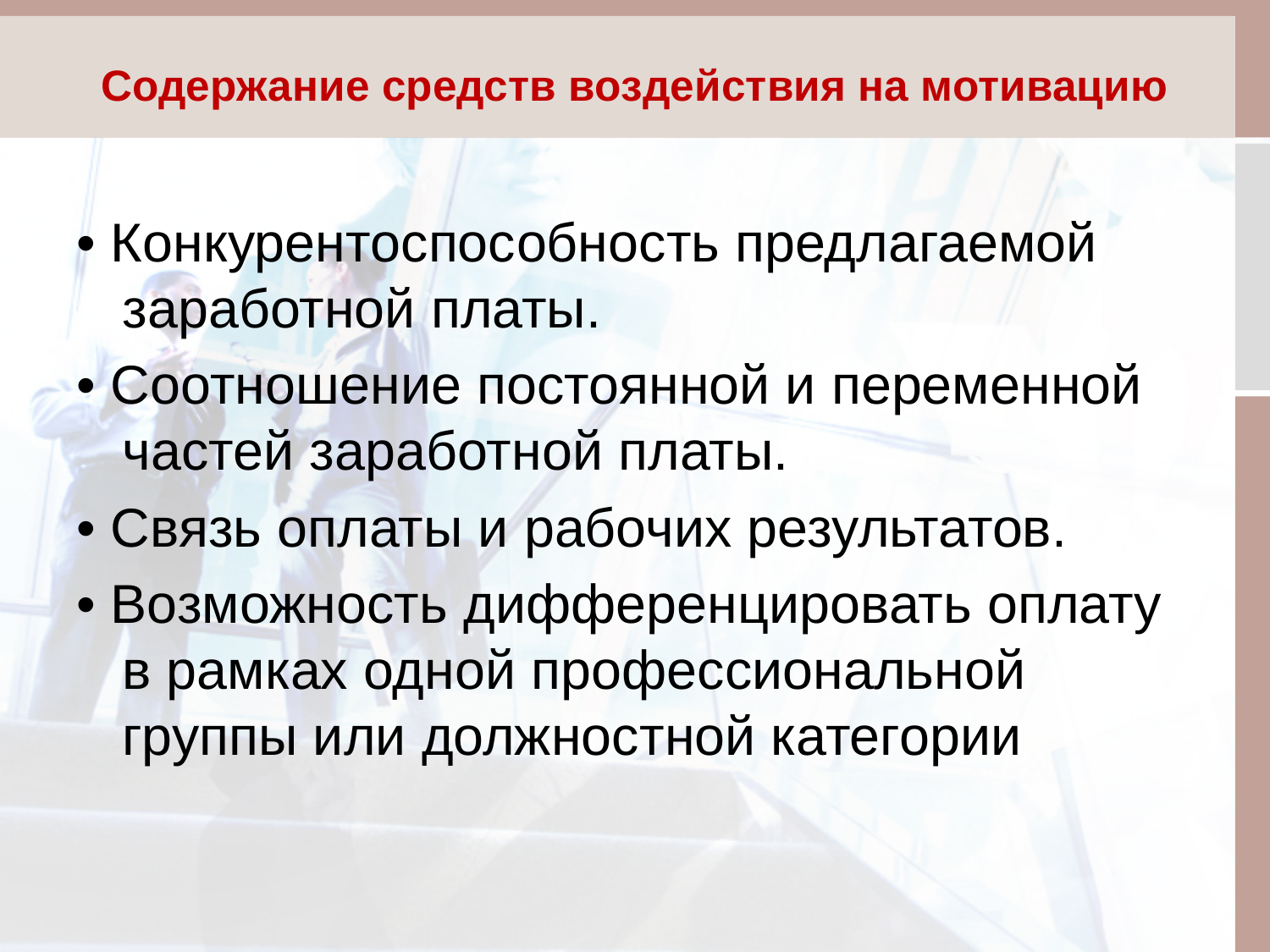

# Содержание средств воздействия на мотивацию
• Конкурентоспособность предлагаемой заработной платы.
• Соотношение постоянной и переменной частей заработной платы.
• Связь оплаты и рабочих результатов.
• Возможность дифференцировать оплату в рамках одной профессиональной группы или должностной категории